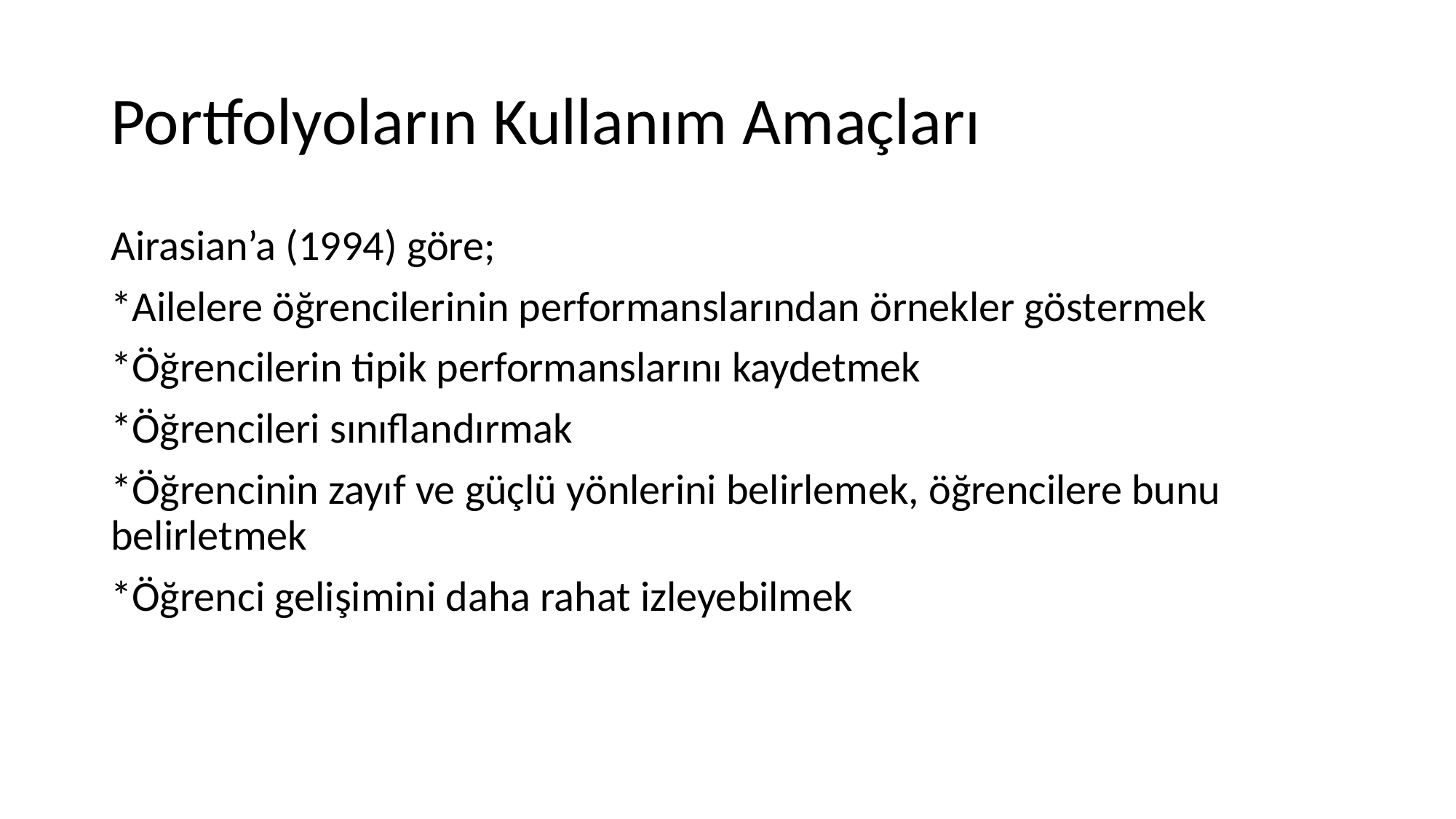

# Portfolyoların Kullanım Amaçları
Airasian’a (1994) göre;
*Ailelere öğrencilerinin performanslarından örnekler göstermek
*Öğrencilerin tipik performanslarını kaydetmek
*Öğrencileri sınıflandırmak
*Öğrencinin zayıf ve güçlü yönlerini belirlemek, öğrencilere bunu belirletmek
*Öğrenci gelişimini daha rahat izleyebilmek